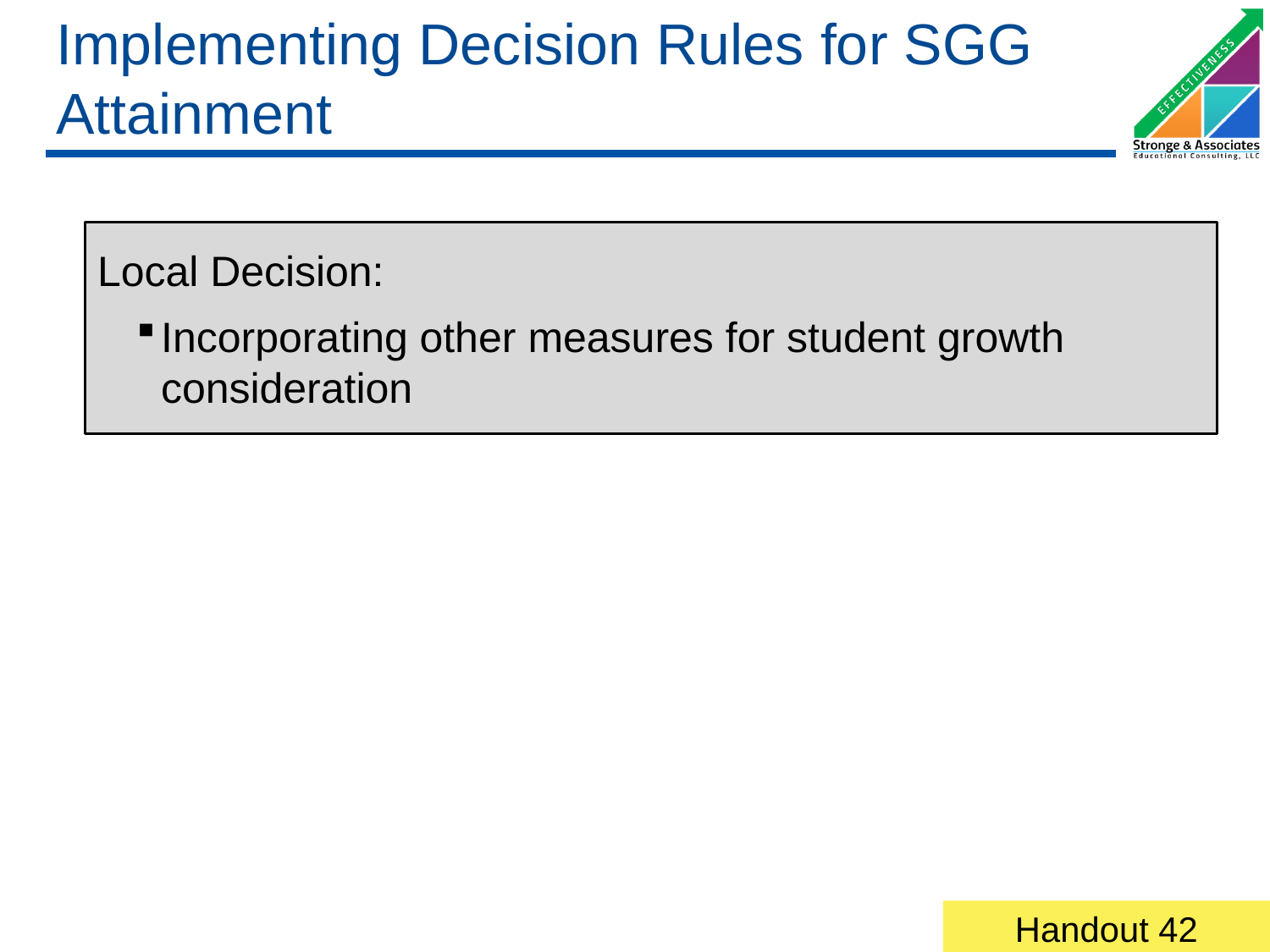

# Implementing Decision Rules for SGG Attainment
Local Decision:
Incorporating other measures for student growth consideration
Handout 42